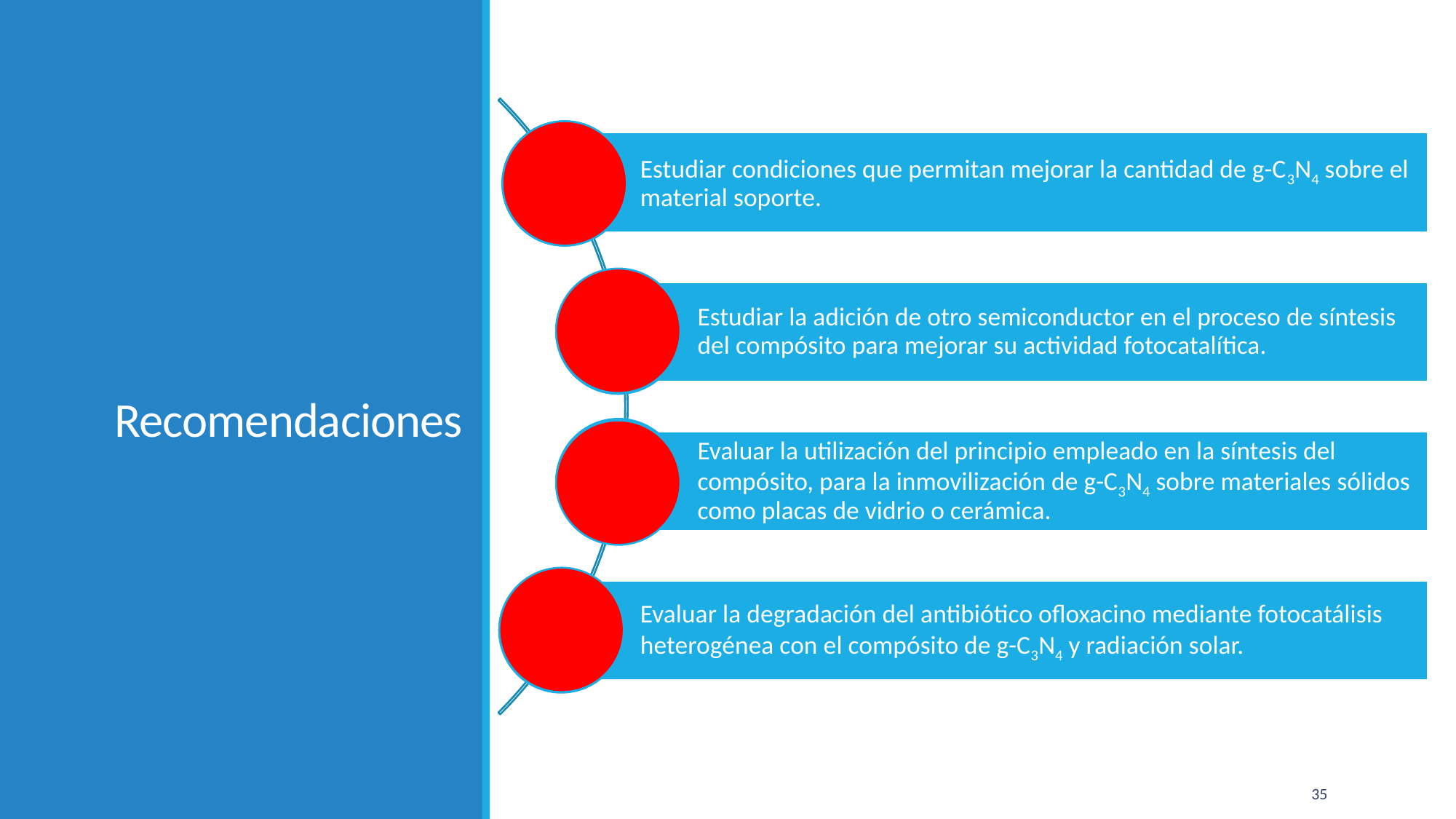

Estudiar condiciones que permitan mejorar la cantidad de g-C3N4 sobre el material soporte.
Estudiar la adición de otro semiconductor en el proceso de síntesis del compósito para mejorar su actividad fotocatalítica.
Evaluar la utilización del principio empleado en la síntesis del compósito, para la inmovilización de g-C3N4 sobre materiales sólidos como placas de vidrio o cerámica.
Evaluar la degradación del antibiótico ofloxacino mediante fotocatálisis heterogénea con el compósito de g-C3N4 y radiación solar.

# Recomendaciones

35